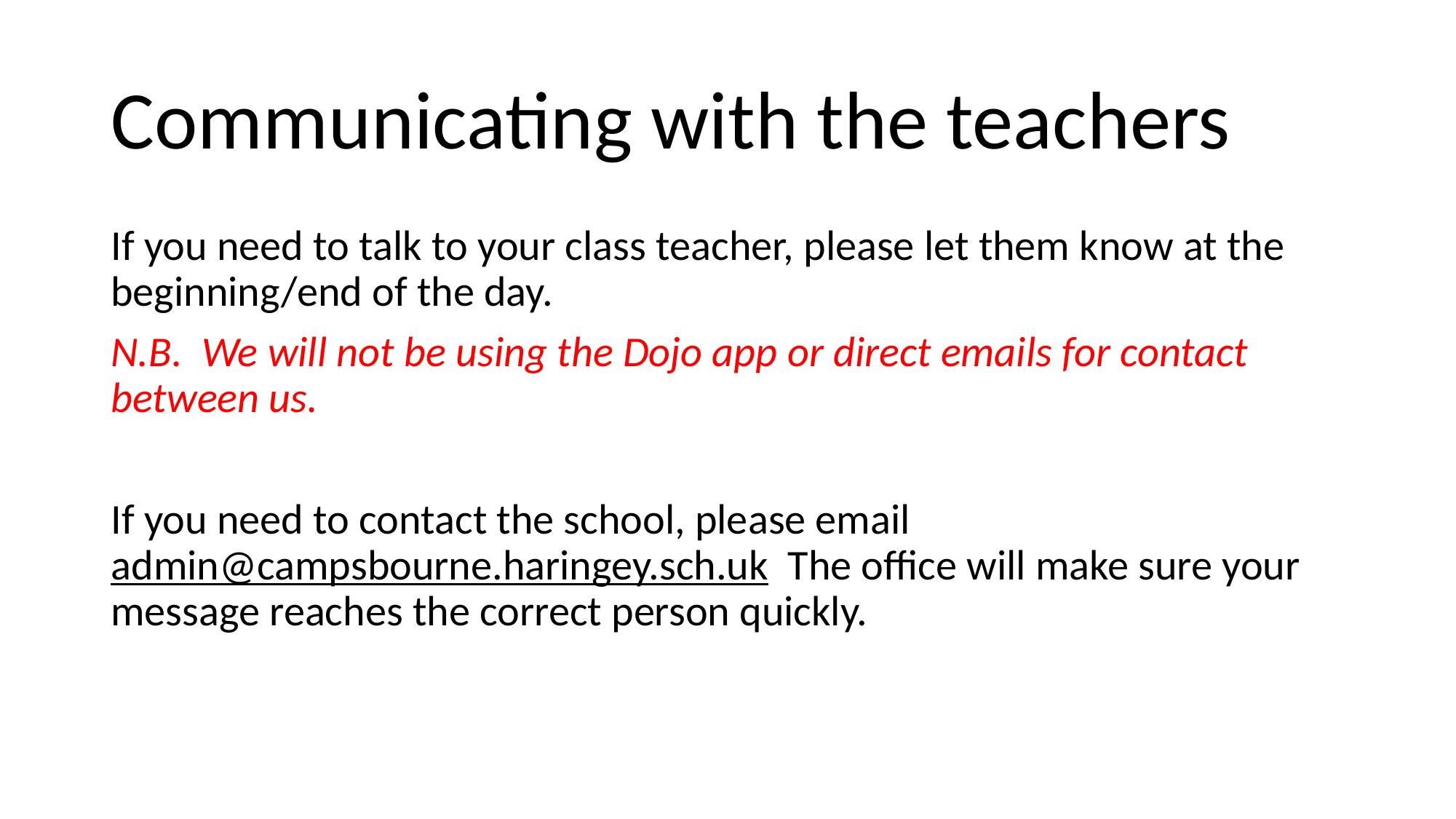

# Communicating with the teachers
If you need to talk to your class teacher, please let them know at the beginning/end of the day.
N.B.  We will not be using the Dojo app or direct emails for contact between us.

If you need to contact the school, please email admin@campsbourne.haringey.sch.uk  The office will make sure your message reaches the correct person quickly.